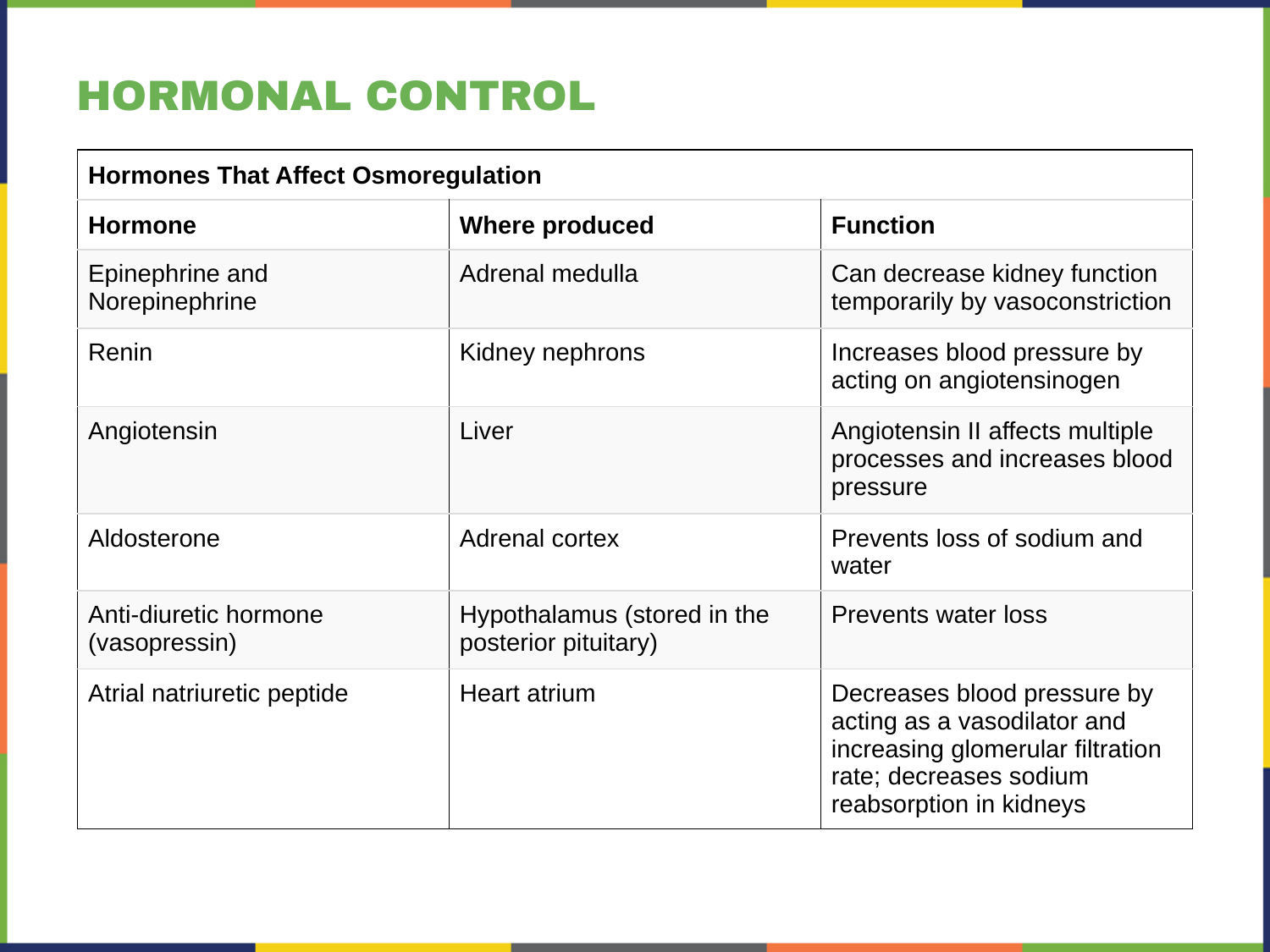

# HORMONAL CONTROL
| Hormones That Affect Osmoregulation |  |  |
| --- | --- | --- |
| Hormone | Where produced | Function |
| Epinephrine and Norepinephrine | Adrenal medulla | Can decrease kidney function temporarily by vasoconstriction |
| Renin | Kidney nephrons | Increases blood pressure by acting on angiotensinogen |
| Angiotensin | Liver | Angiotensin II affects multiple processes and increases blood pressure |
| Aldosterone | Adrenal cortex | Prevents loss of sodium and water |
| Anti-diuretic hormone (vasopressin) | Hypothalamus (stored in the posterior pituitary) | Prevents water loss |
| Atrial natriuretic peptide | Heart atrium | Decreases blood pressure by acting as a vasodilator and increasing glomerular filtration rate; decreases sodium reabsorption in kidneys |